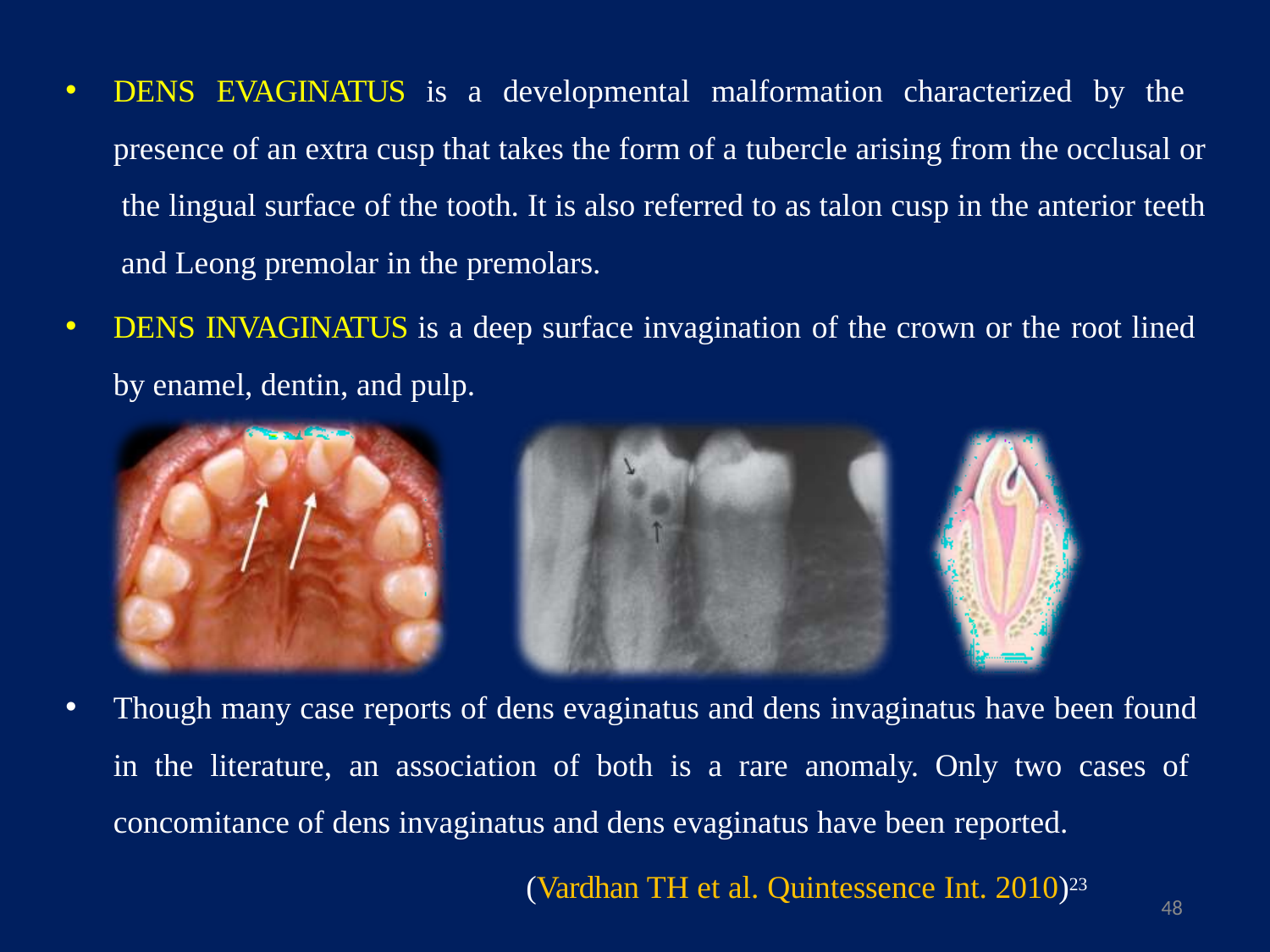

DENS EVAGINATUS is a developmental malformation characterized by the  presence of an extra cusp that takes the form of a tubercle arising from the occlusal or  the lingual surface of the tooth. It is also referred to as talon cusp in the anterior teeth  and Leong premolar in the premolars.
DENS INVAGINATUS is a deep surface invagination of the crown or the root lined  by enamel, dentin, and pulp.

Though many case reports of dens evaginatus and dens invaginatus have been found  in the literature, an association of both is a rare anomaly. Only two cases of  concomitance of dens invaginatus and dens evaginatus have been reported.
(Vardhan TH et al. Quintessence Int. 2010)23
48